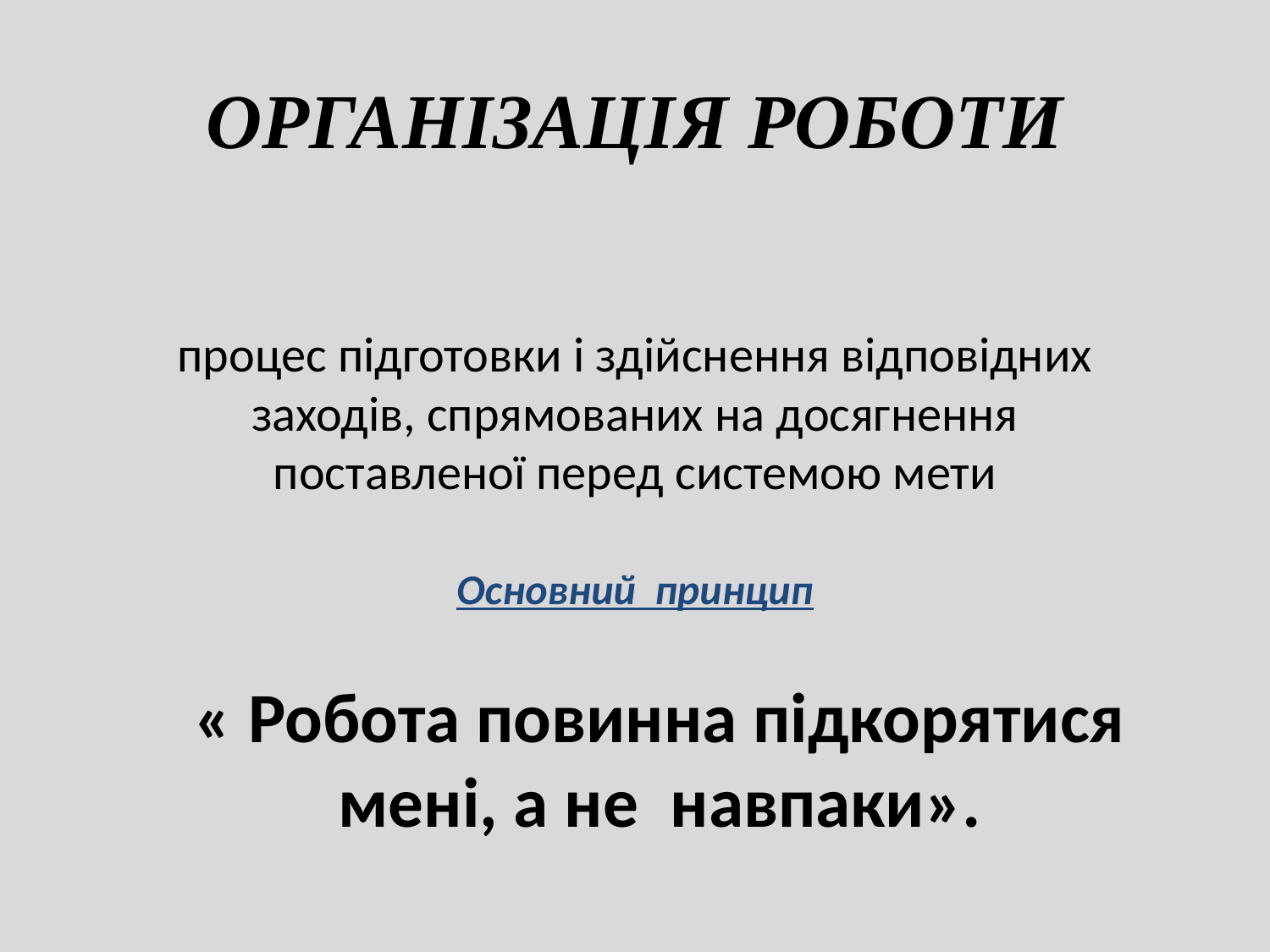

# ОРГАНІЗАЦІЯ РОБОТИ
процес підготовки і здійснення відповідних заходів, спрямованих на досягнення поставленої перед системою мети
Основний  принцип
« Робота повинна підкорятися мені, а не  навпаки».